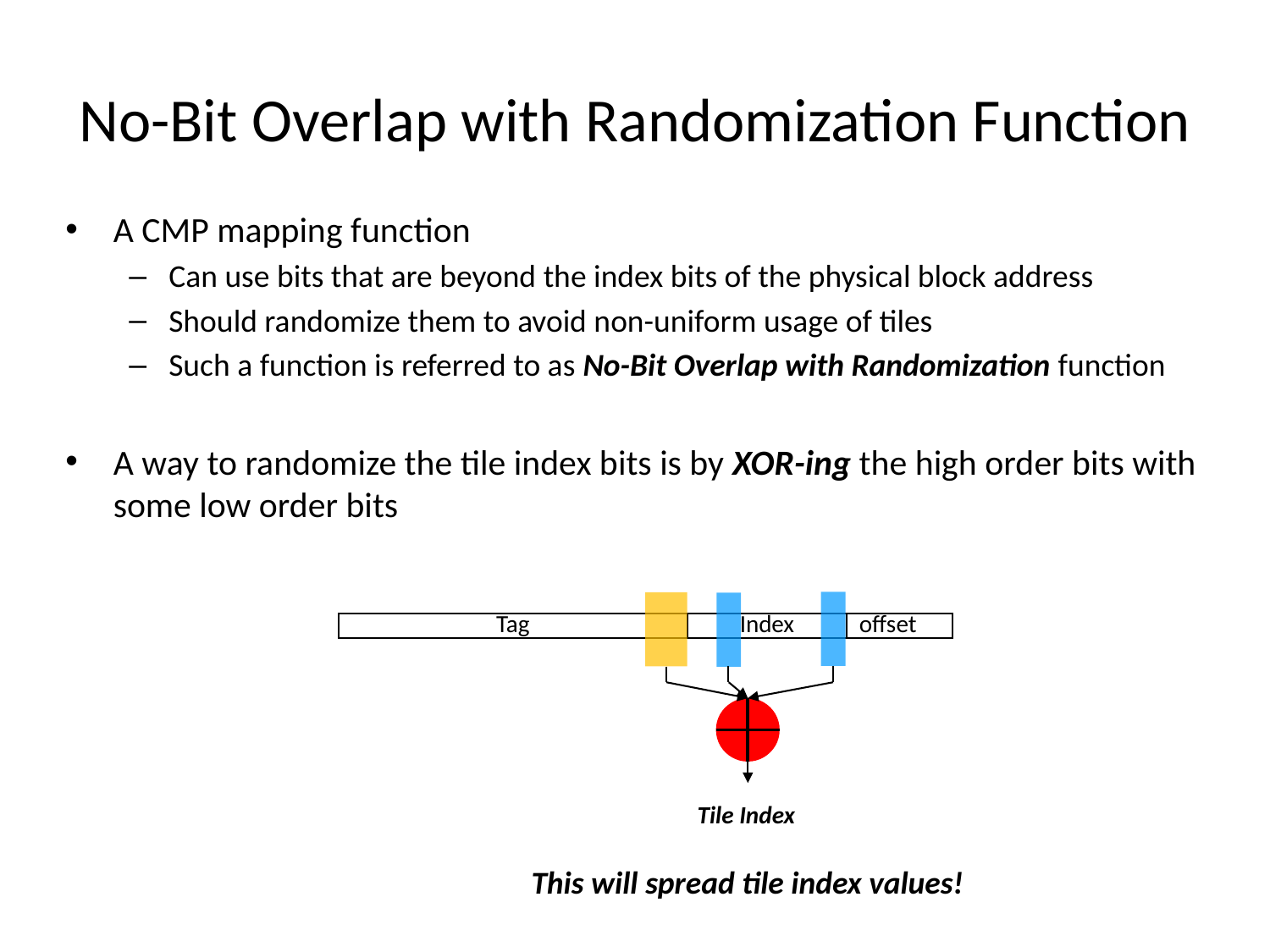

# No-Bit Overlap with Randomization Function
A CMP mapping function
Can use bits that are beyond the index bits of the physical block address
Should randomize them to avoid non-uniform usage of tiles
Such a function is referred to as No-Bit Overlap with Randomization function

A way to randomize the tile index bits is by XOR-ing the high order bits with some low order bits

| Tag | Index | offset |
| --- | --- | --- |

Tile Index
This will spread tile index values!